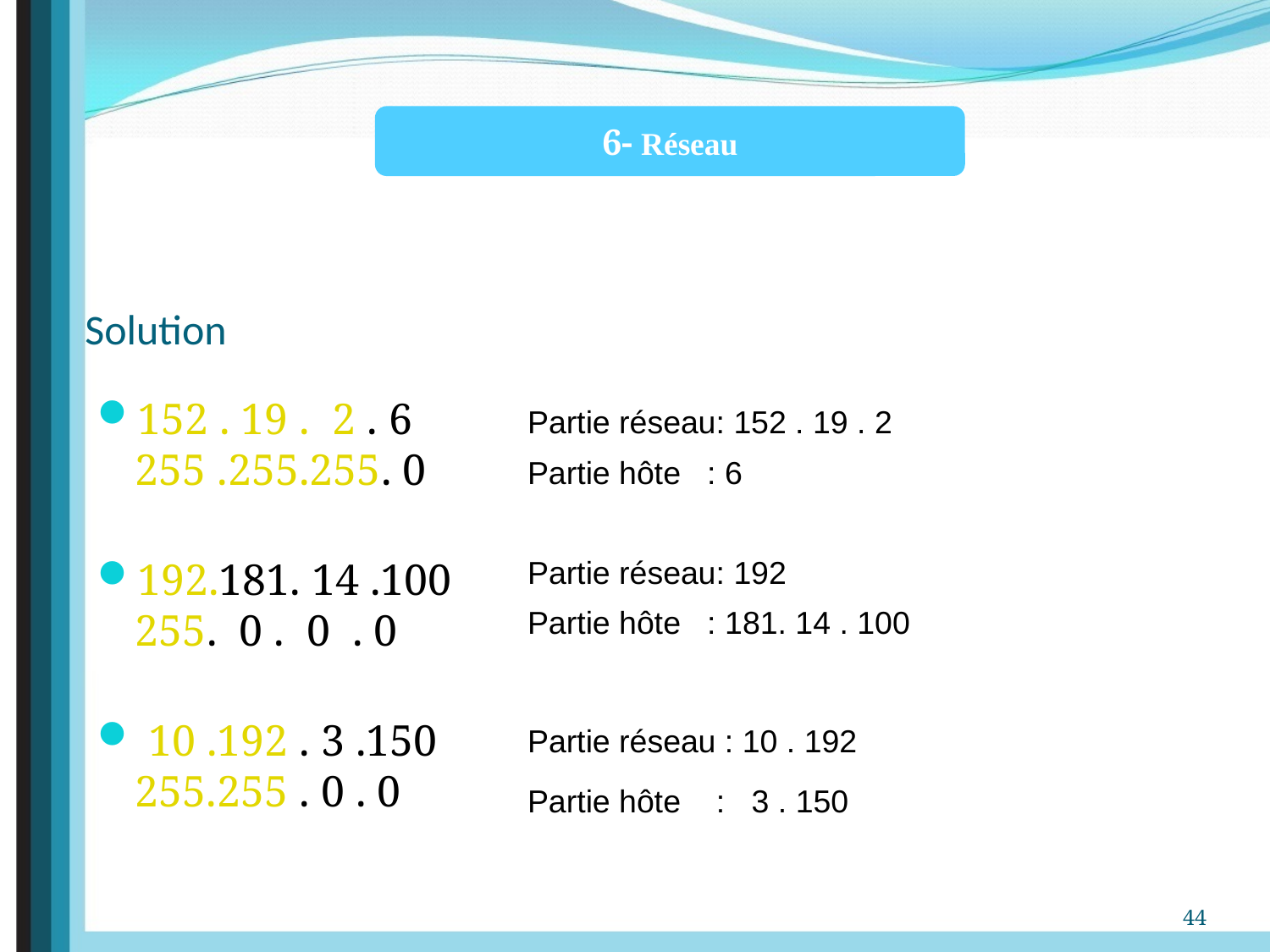

6- Réseau
# Solution

152 . 19 .  2 . 6
255 .255.255. 0
192.181. 14 .100
255.  0 .  0  . 0
 10 .192 . 3 .150
255.255 . 0 . 0

Partie réseau: 152 . 19 . 2
Partie hôte   : 6
Partie réseau: 192
Partie hôte   : 181. 14 . 100
Partie réseau : 10 . 192
Partie hôte    :   3 . 150
44